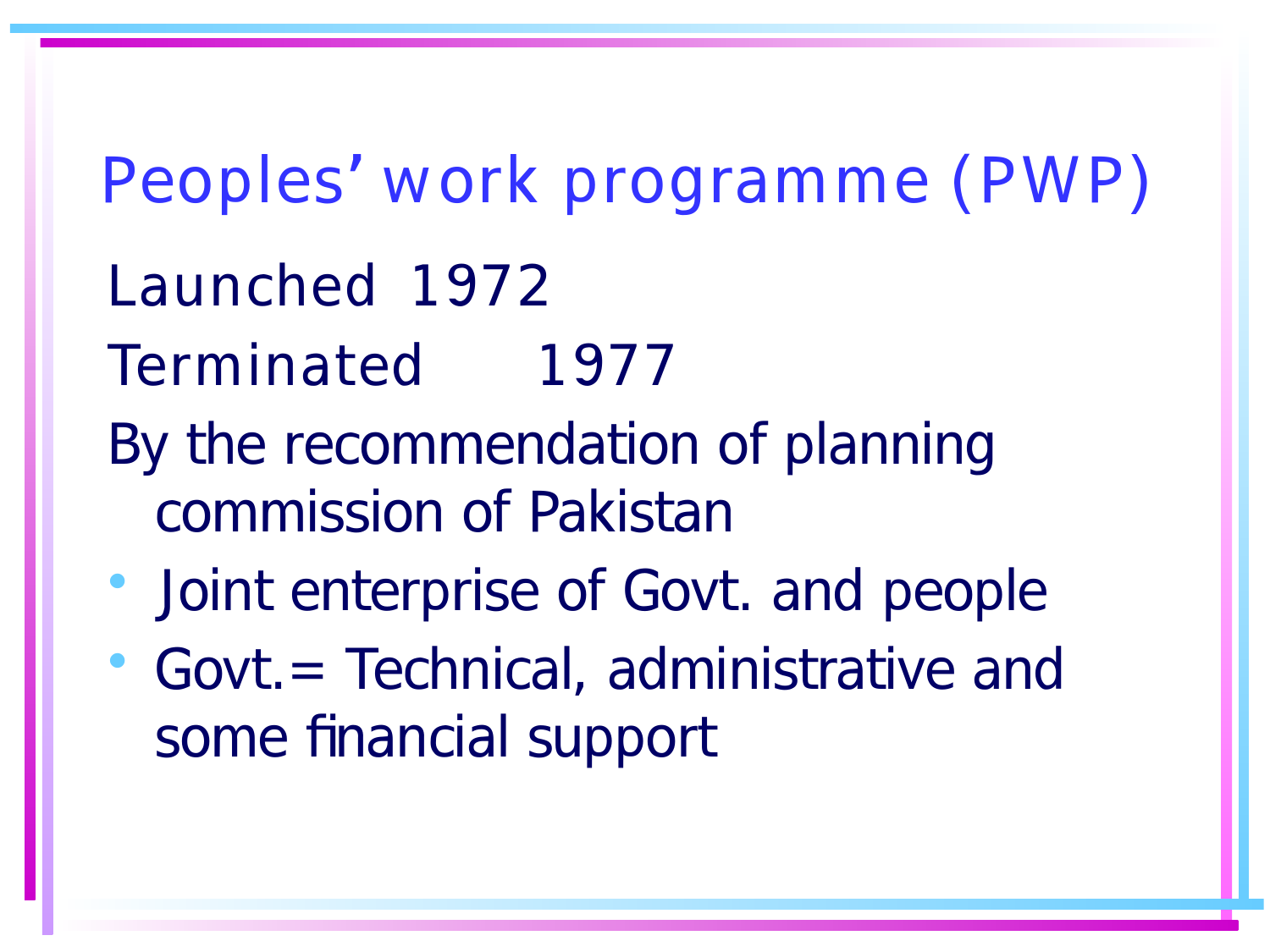

# Peoples’ work programme (PWP)
Launched	1972
Terminated 	1977
By the recommendation of planning commission of Pakistan
Joint enterprise of Govt. and people
Govt.= Technical, administrative and some financial support